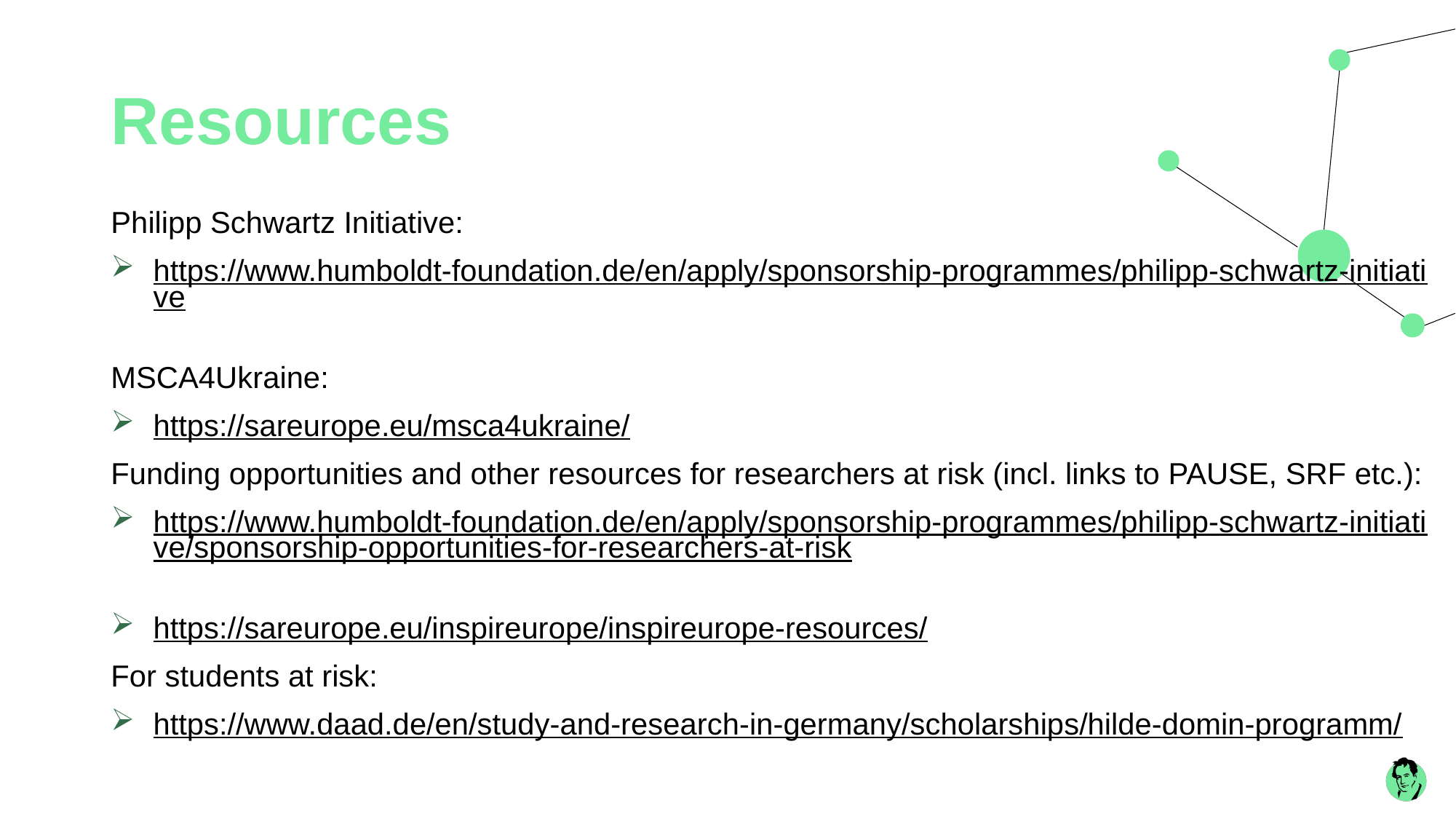

# Resources
Philipp Schwartz Initiative:
https://www.humboldt-foundation.de/en/apply/sponsorship-programmes/philipp-schwartz-initiative
MSCA4Ukraine:
https://sareurope.eu/msca4ukraine/
Funding opportunities and other resources for researchers at risk (incl. links to PAUSE, SRF etc.):
https://www.humboldt-foundation.de/en/apply/sponsorship-programmes/philipp-schwartz-initiative/sponsorship-opportunities-for-researchers-at-risk
https://sareurope.eu/inspireurope/inspireurope-resources/
For students at risk:
https://www.daad.de/en/study-and-research-in-germany/scholarships/hilde-domin-programm/